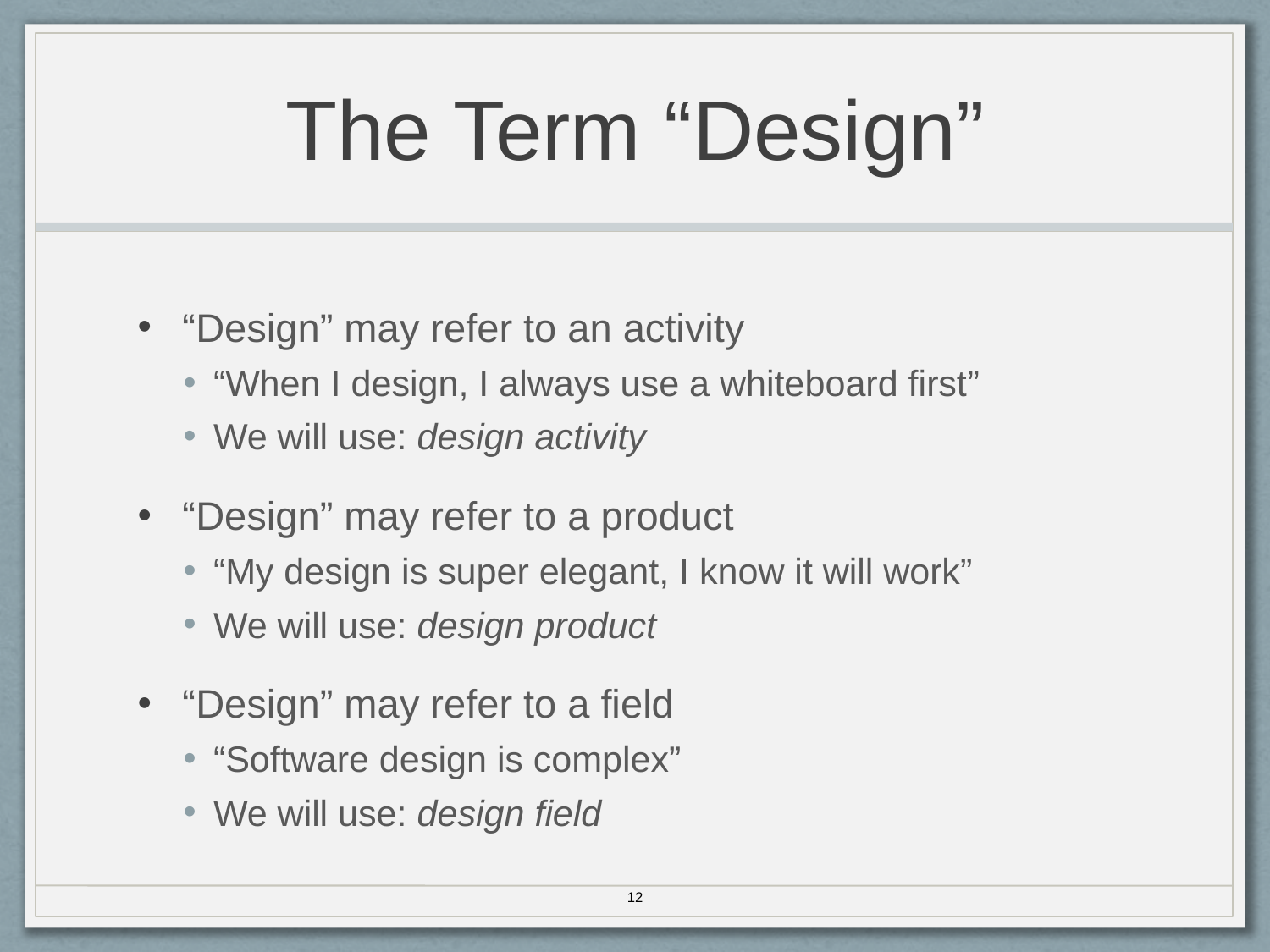

# The Term “Design”
“Design” may refer to an activity
“When I design, I always use a whiteboard first”
We will use: design activity
“Design” may refer to a product
“My design is super elegant, I know it will work”
We will use: design product
“Design” may refer to a field
“Software design is complex”
We will use: design field

12